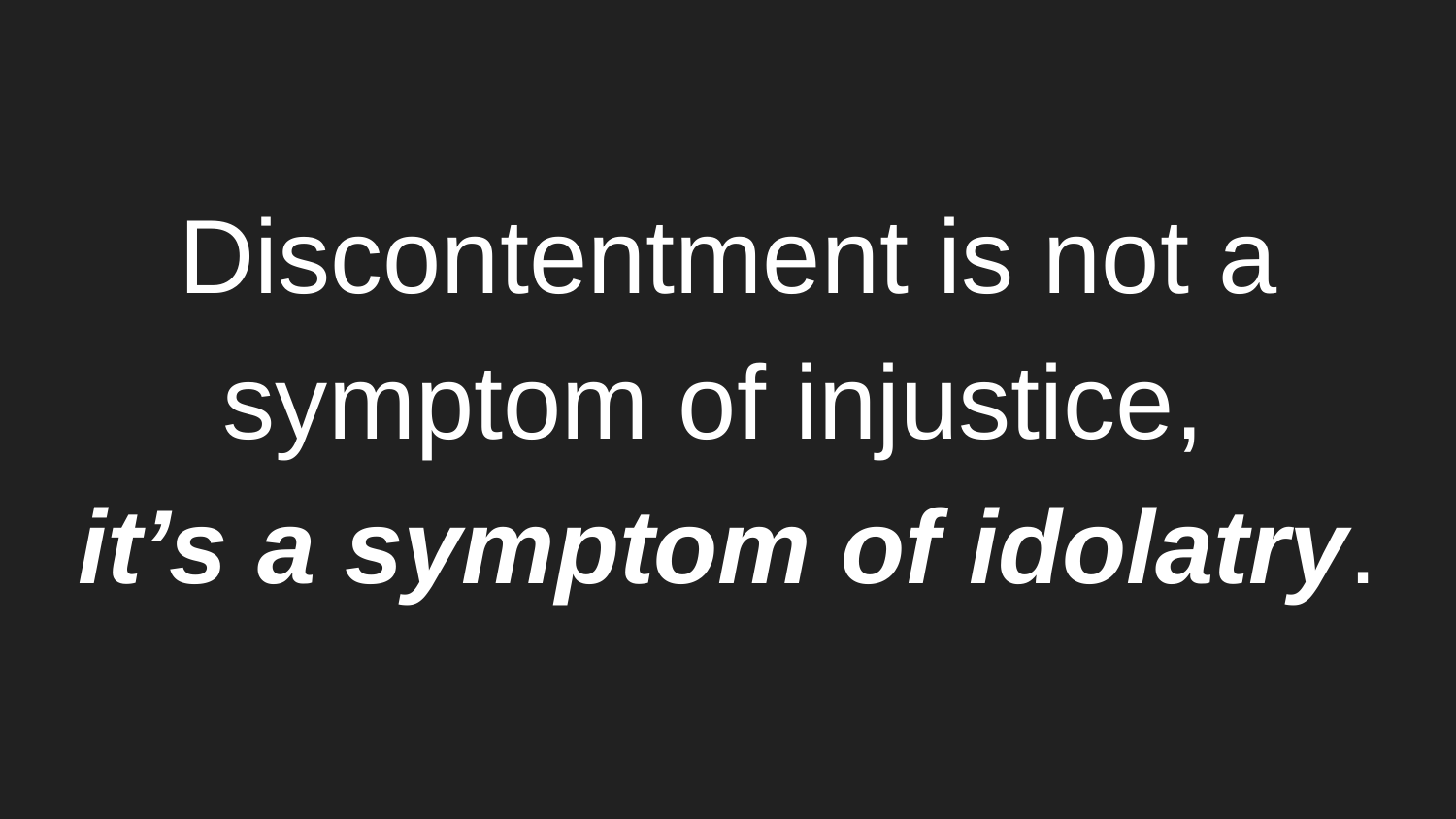

#
Discontentment is not a symptom of injustice,  
it’s a symptom of idolatry.